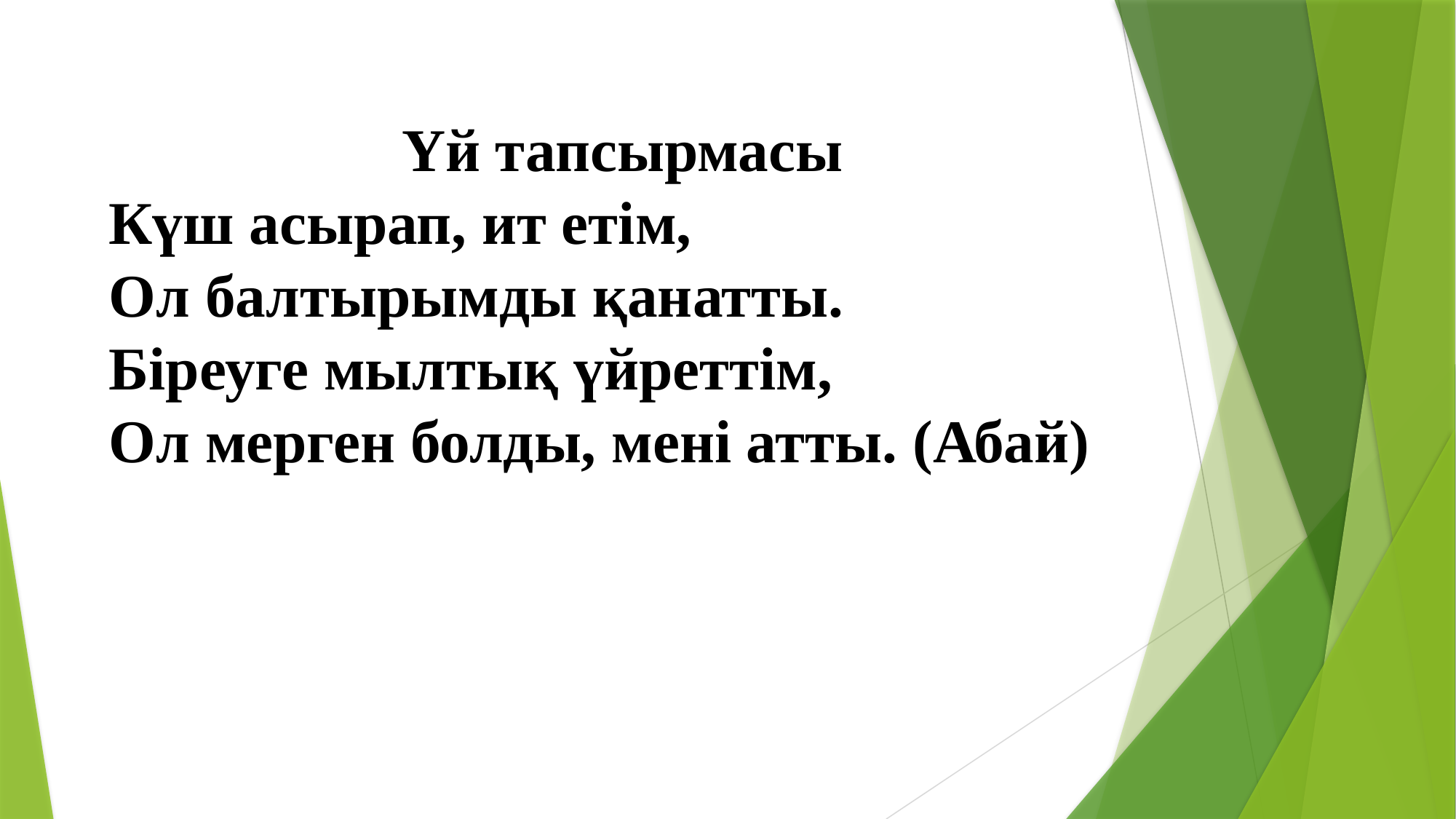

Үй тапсырмасы
Күш асырап, ит етім,
Ол балтырымды қанатты.
Біреуге мылтық үйреттім,
Ол мерген болды, мені атты. (Абай)